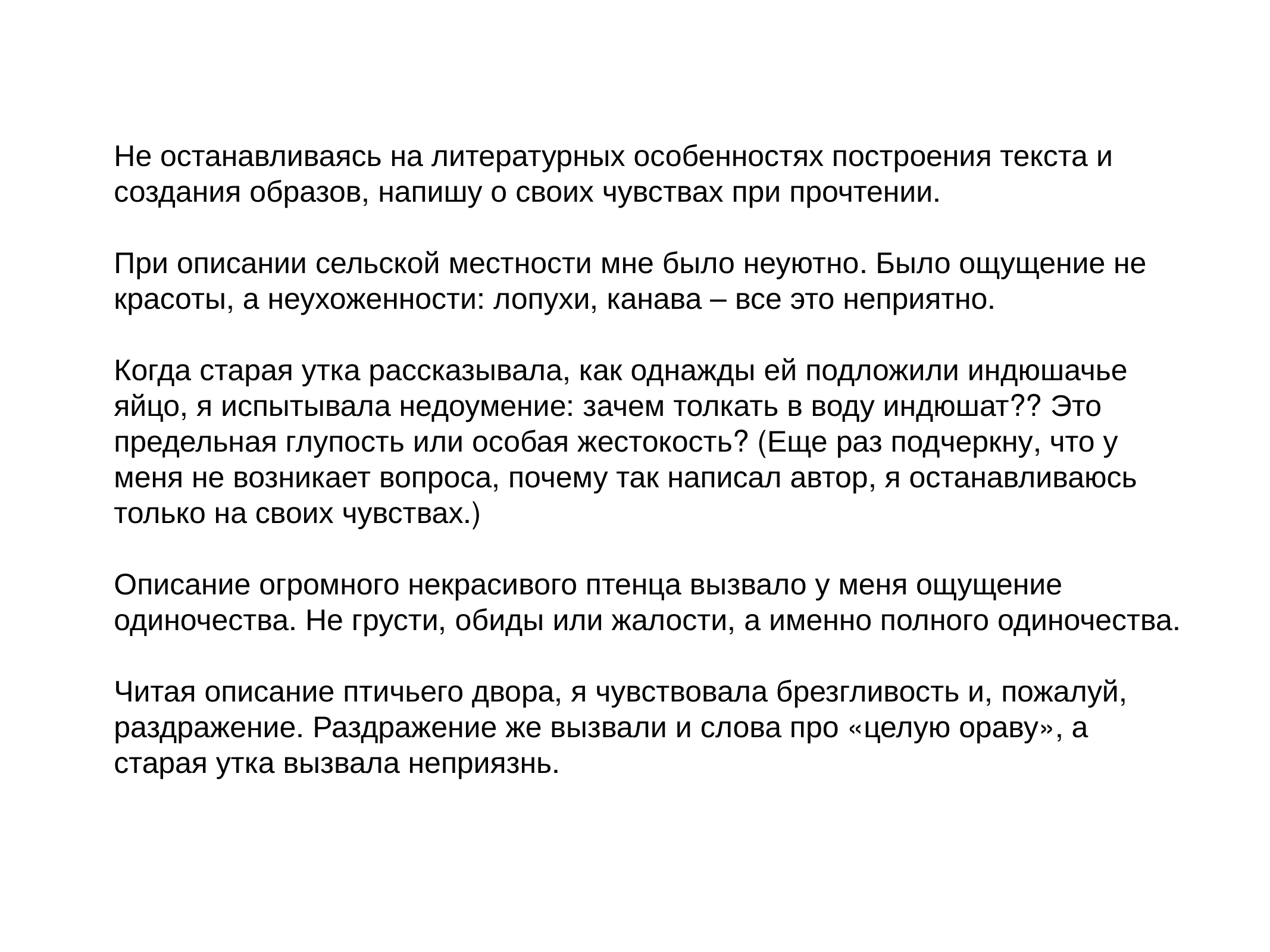

Не останавливаясь на литературных особенностях построения текста и создания образов, напишу о своих чувствах при прочтении.

При описании сельской местности мне было неуютно. Было ощущение не красоты, а неухоженности: лопухи, канава – все это неприятно.

Когда старая утка рассказывала, как однажды ей подложили индюшачье яйцо, я испытывала недоумение: зачем толкать в воду индюшат?? Это предельная глупость или особая жестокость? (Еще раз подчеркну, что у меня не возникает вопроса, почему так написал автор, я останавливаюсь только на своих чувствах.)

Описание огромного некрасивого птенца вызвало у меня ощущение одиночества. Не грусти, обиды или жалости, а именно полного одиночества.

Читая описание птичьего двора, я чувствовала брезгливость и, пожалуй, раздражение. Раздражение же вызвали и слова про «целую ораву», а старая утка вызвала неприязнь.